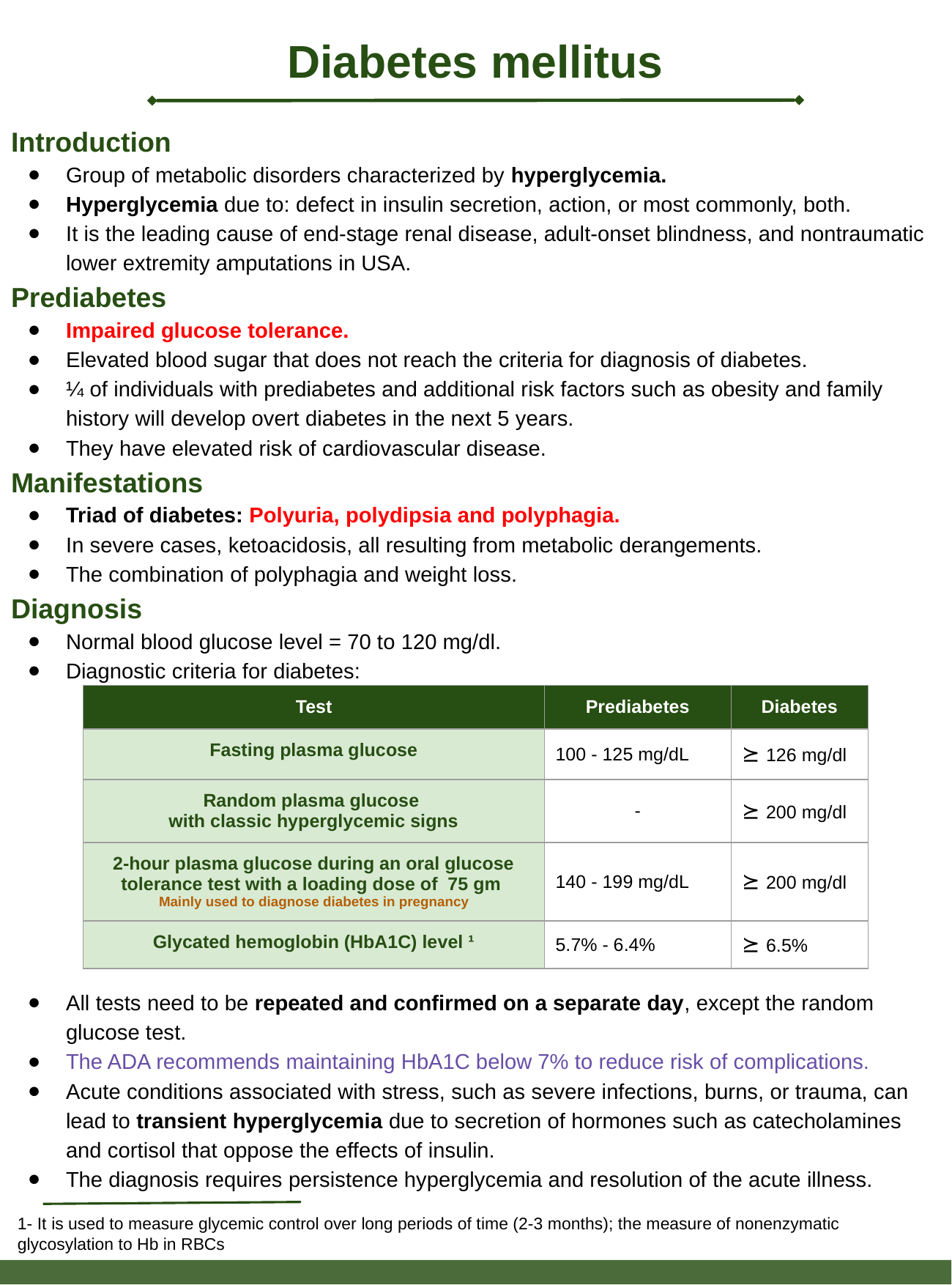

Diabetes mellitus
Introduction
Group of metabolic disorders characterized by hyperglycemia.
Hyperglycemia due to: defect in insulin secretion, action, or most commonly, both.
It is the leading cause of end-stage renal disease, adult-onset blindness, and nontraumatic lower extremity amputations in USA.
Prediabetes
Impaired glucose tolerance.
Elevated blood sugar that does not reach the criteria for diagnosis of diabetes.
¼ of individuals with prediabetes and additional risk factors such as obesity and family history will develop overt diabetes in the next 5 years.
They have elevated risk of cardiovascular disease.
Manifestations
Triad of diabetes: Polyuria, polydipsia and polyphagia.
In severe cases, ketoacidosis, all resulting from metabolic derangements.
The combination of polyphagia and weight loss.
Diagnosis
Normal blood glucose level = 70 to 120 mg/dl.
Diagnostic criteria for diabetes:

| Test | Prediabetes | Diabetes |
| --- | --- | --- |
| Fasting plasma glucose | 100 - 125 mg/dL | ⪰ 126 mg/dl |
| Random plasma glucose with classic hyperglycemic signs | - | ⪰ 200 mg/dl |
| 2-hour plasma glucose during an oral glucose tolerance test with a loading dose of 75 gm Mainly used to diagnose diabetes in pregnancy | 140 - 199 mg/dL | ⪰ 200 mg/dl |
| Glycated hemoglobin (HbA1C) level ¹ | 5.7% - 6.4% | ⪰ 6.5% |
All tests need to be repeated and confirmed on a separate day, except the random glucose test.
The ADA recommends maintaining HbA1C below 7% to reduce risk of complications.
Acute conditions associated with stress, such as severe infections, burns, or trauma, can lead to transient hyperglycemia due to secretion of hormones such as catecholamines and cortisol that oppose the effects of insulin.
The diagnosis requires persistence hyperglycemia and resolution of the acute illness.
1- It is used to measure glycemic control over long periods of time (2-3 months); the measure of nonenzymatic glycosylation to Hb in RBCs